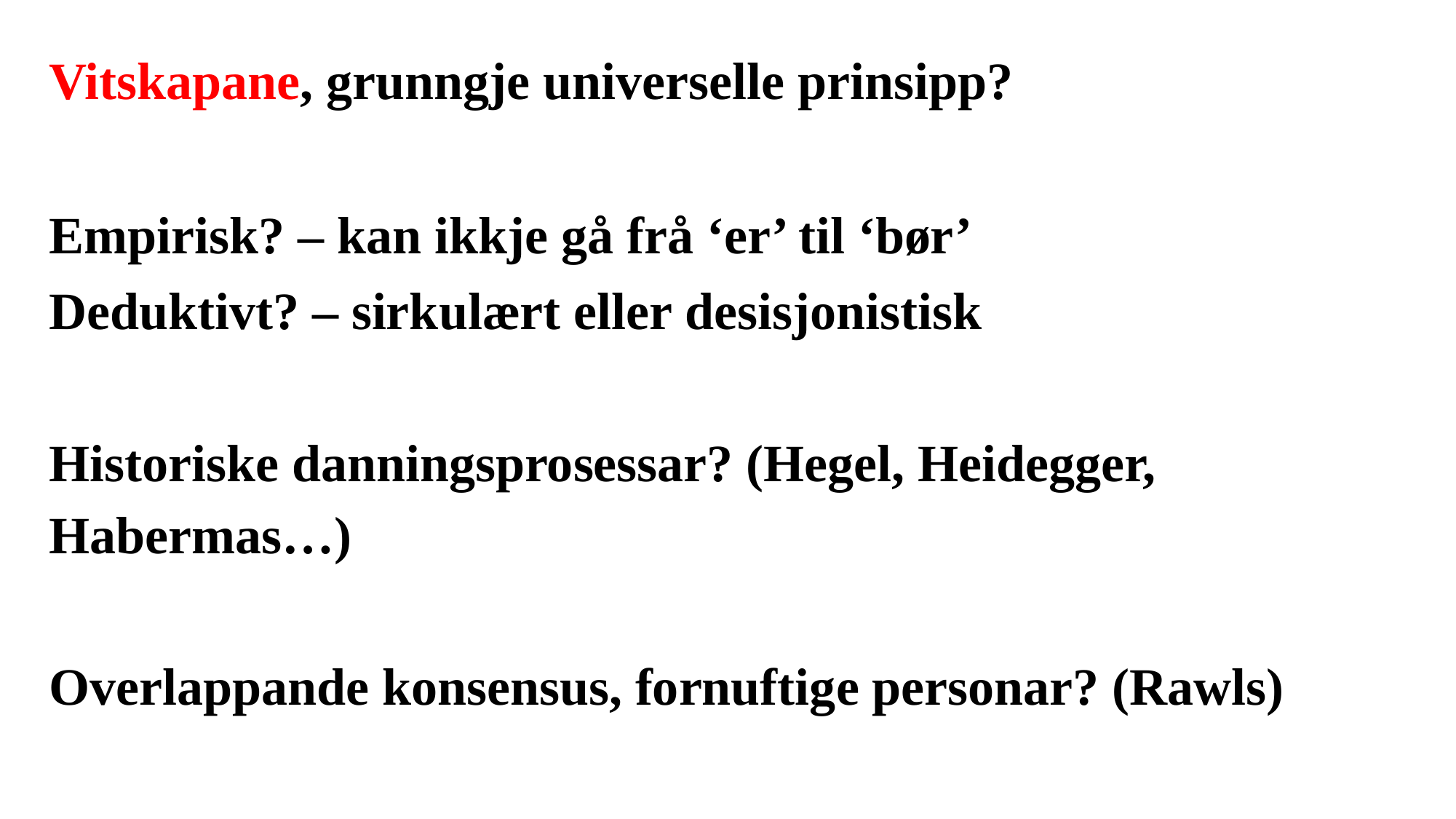

Vitskapane, grunngje universelle prinsipp?

Empirisk? – kan ikkje gå frå ‘er’ til ‘bør’
Deduktivt? – sirkulært eller desisjonistisk

Historiske danningsprosessar? (Hegel, Heidegger, Habermas…)

Overlappande konsensus, fornuftige personar? (Rawls)

#